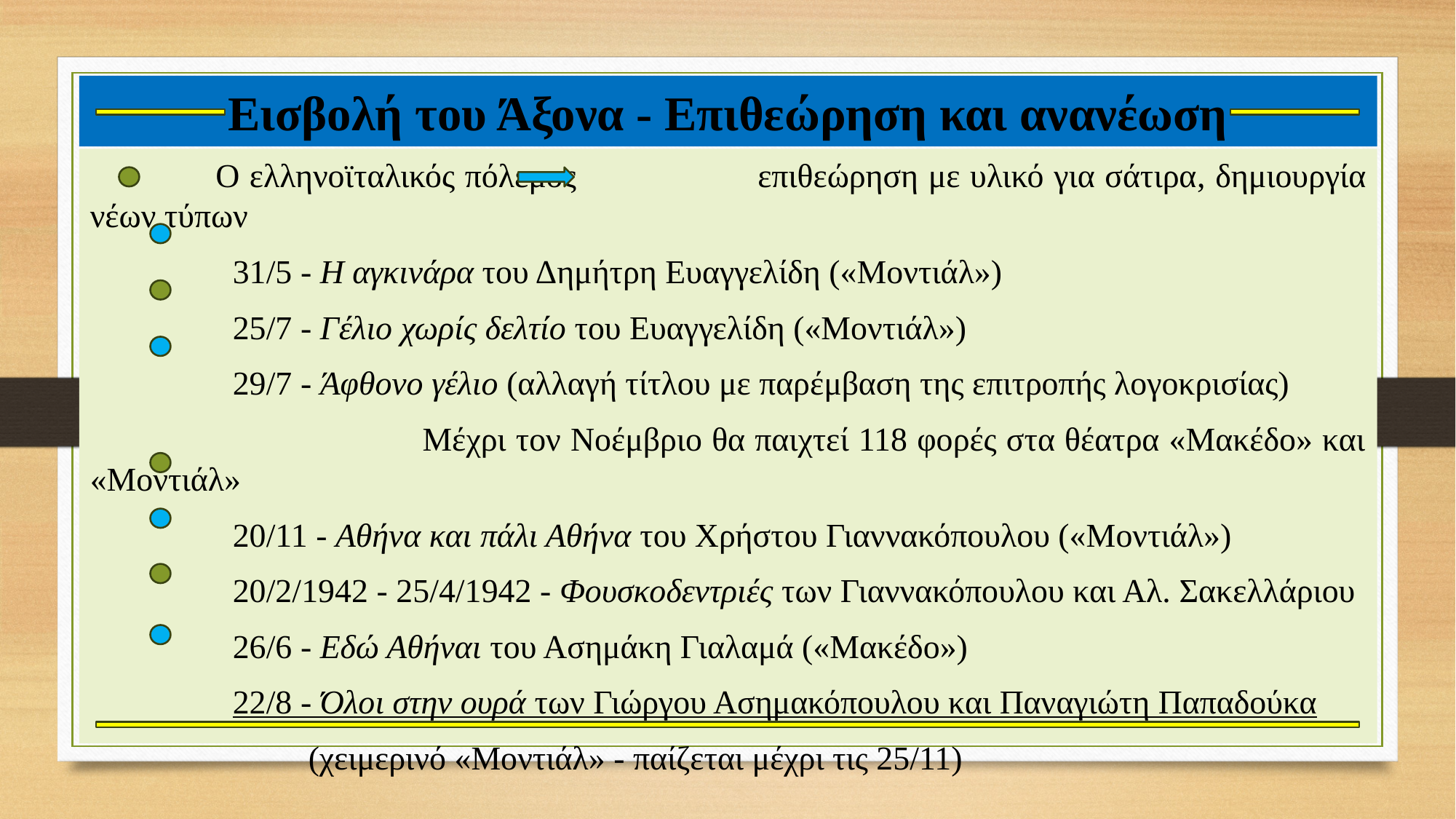

# Εισβολή του Άξονα - Επιθεώρηση και ανανέωση

    	 Ο ελληνοϊταλικός πόλεμος 		επιθεώρηση με υλικό για σάτιρα, δημιουργία νέων τύπων
	    31/5 - Η αγκινάρα του Δημήτρη Ευαγγελίδη («Μοντιάλ»)
	    25/7 - Γέλιο χωρίς δελτίο του Ευαγγελίδη («Μοντιάλ»)
	    29/7 - Άφθονο γέλιο (αλλαγή τίτλου με παρέμβαση της επιτροπής λογοκρισίας)
	    		Μέχρι τον Νοέμβριο θα παιχτεί 118 φορές στα θέατρα «Μακέδο» και «Μοντιάλ»
	    20/11 - Αθήνα και πάλι Αθήνα του Χρήστου Γιαννακόπουλου («Μοντιάλ»)
	    20/2/1942 - 25/4/1942 - Φουσκοδεντριές των Γιαννακόπουλου και Αλ. Σακελλάριου
	    26/6 - Εδώ Αθήναι του Ασημάκη Γιαλαμά («Μακέδο»)
	    22/8 - Όλοι στην ουρά των Γιώργου Ασημακόπουλου και Παναγιώτη Παπαδούκα
		(χειμερινό «Μοντιάλ» - παίζεται μέχρι τις 25/11)